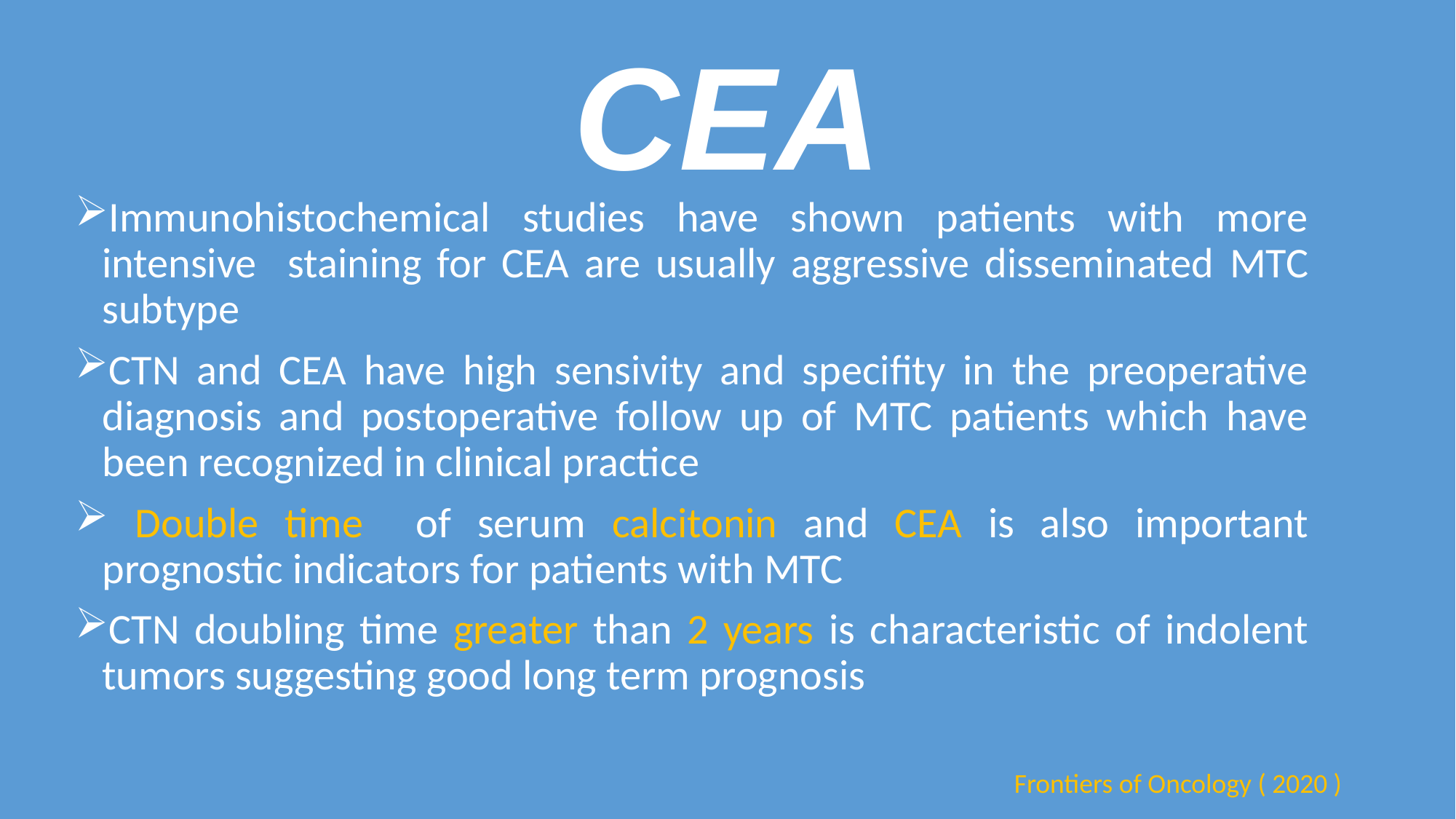

# CEA
Immunohistochemical studies have shown patients with more intensive  staining for CEA are usually aggressive disseminated MTC subtype
CTN and CEA have high sensivity and specifity in the preoperative diagnosis and postoperative follow up of MTC patients which have been recognized in clinical practice
 Double time  of serum calcitonin and CEA is also important prognostic indicators for patients with MTC
CTN doubling time greater than 2 years is characteristic of indolent tumors suggesting good long term prognosis
Frontiers of Oncology ( 2020 )